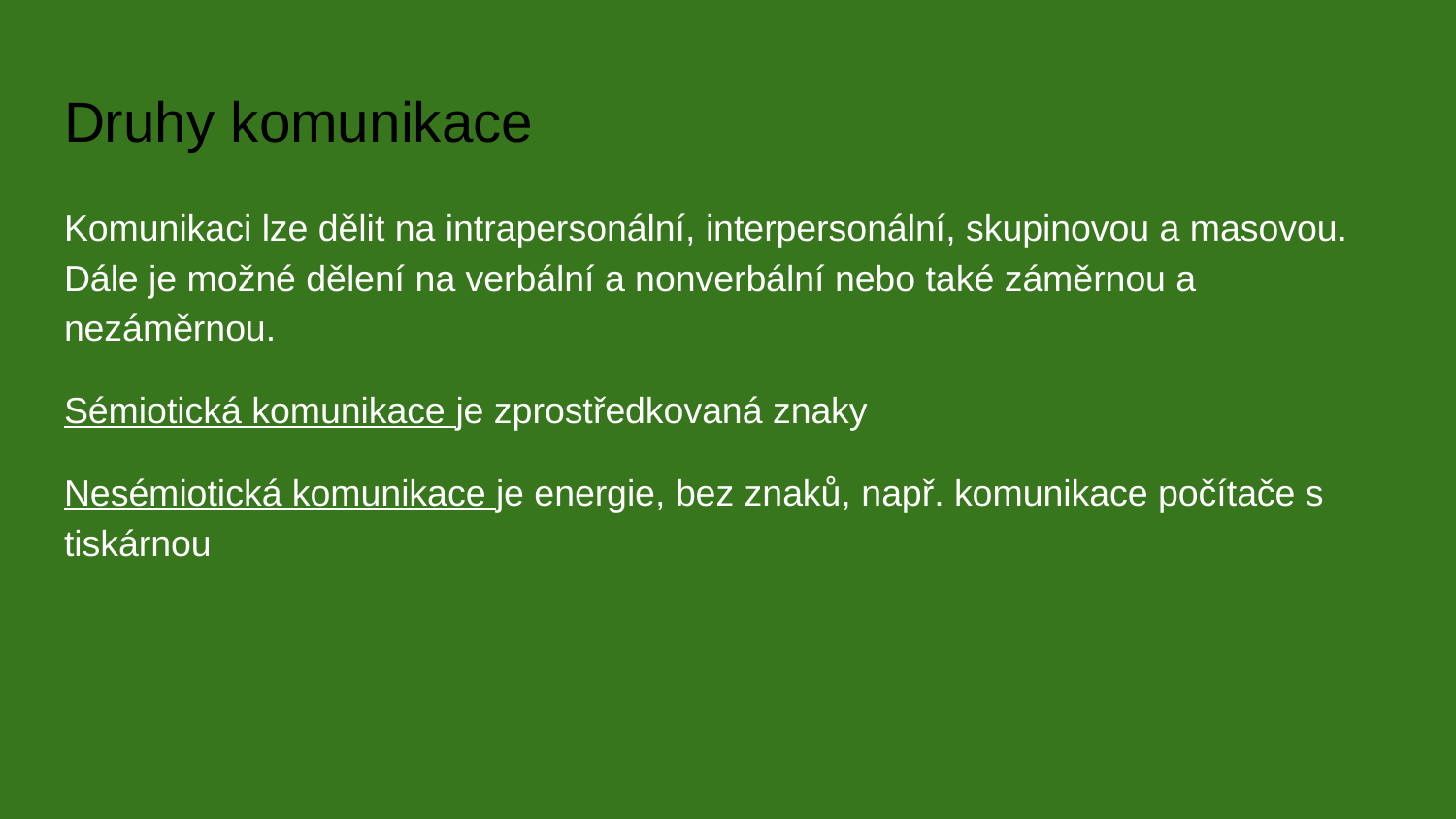

# Druhy komunikace
Komunikaci lze dělit na intrapersonální, interpersonální, skupinovou a masovou. Dále je možné dělení na verbální a nonverbální nebo také záměrnou a nezáměrnou.
Sémiotická komunikace je zprostředkovaná znaky
Nesémiotická komunikace je energie, bez znaků, např. komunikace počítače s tiskárnou